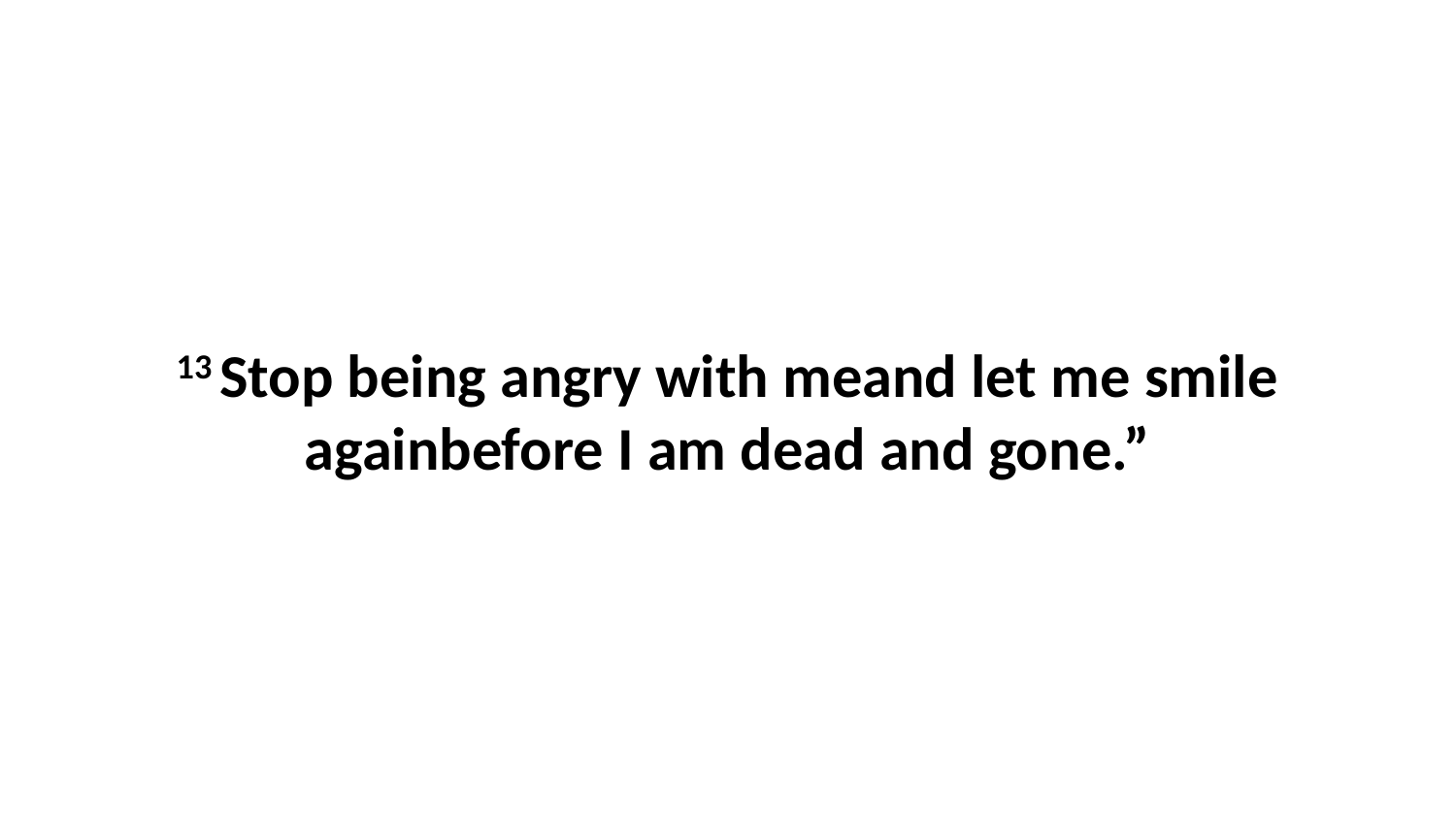

13 Stop being angry with meand let me smile againbefore I am dead and gone.”